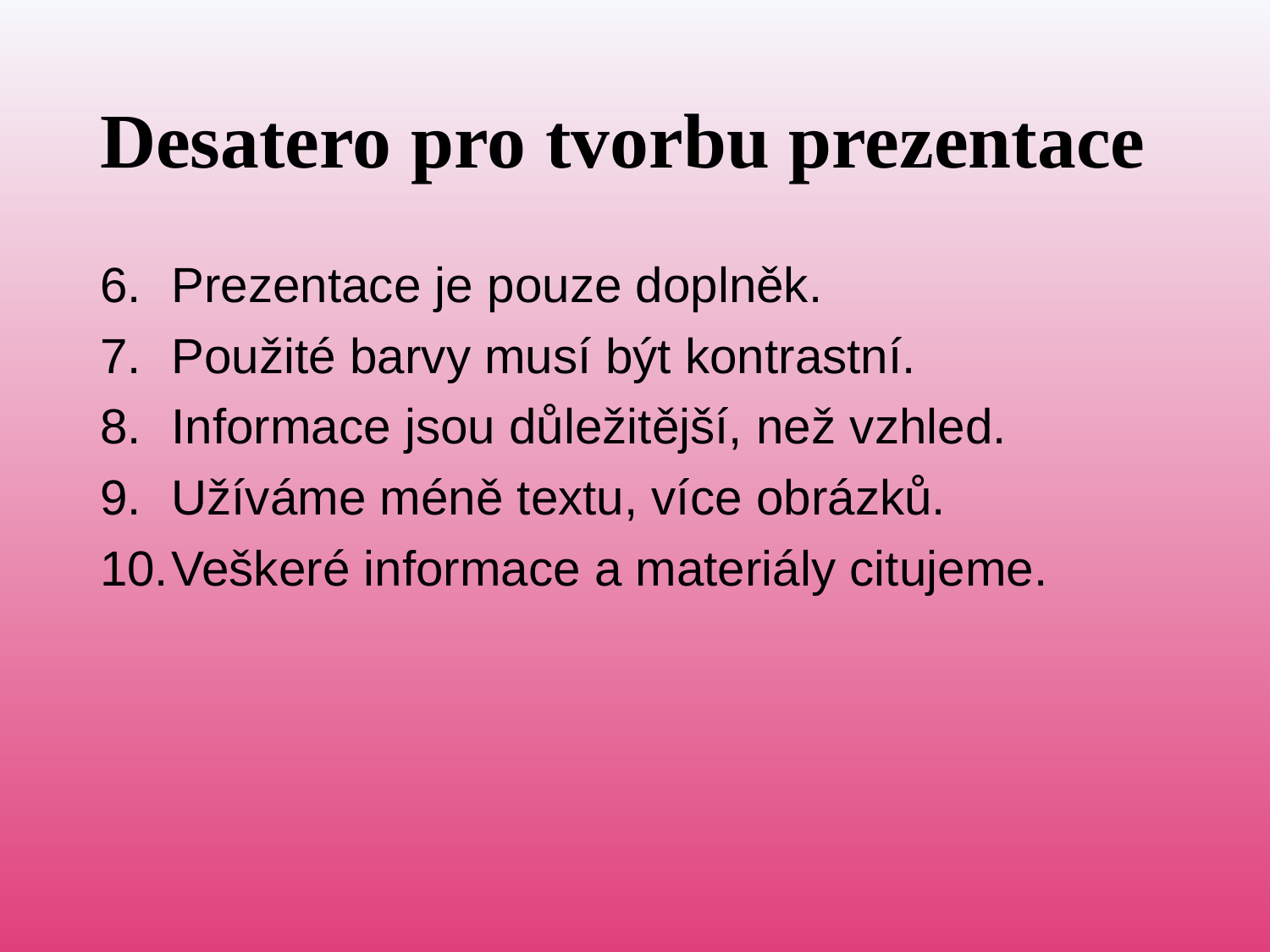

# Desatero pro tvorbu prezentace
Prezentace je pouze doplněk.
Použité barvy musí být kontrastní.
Informace jsou důležitější, než vzhled.
Užíváme méně textu, více obrázků.
Veškeré informace a materiály citujeme.